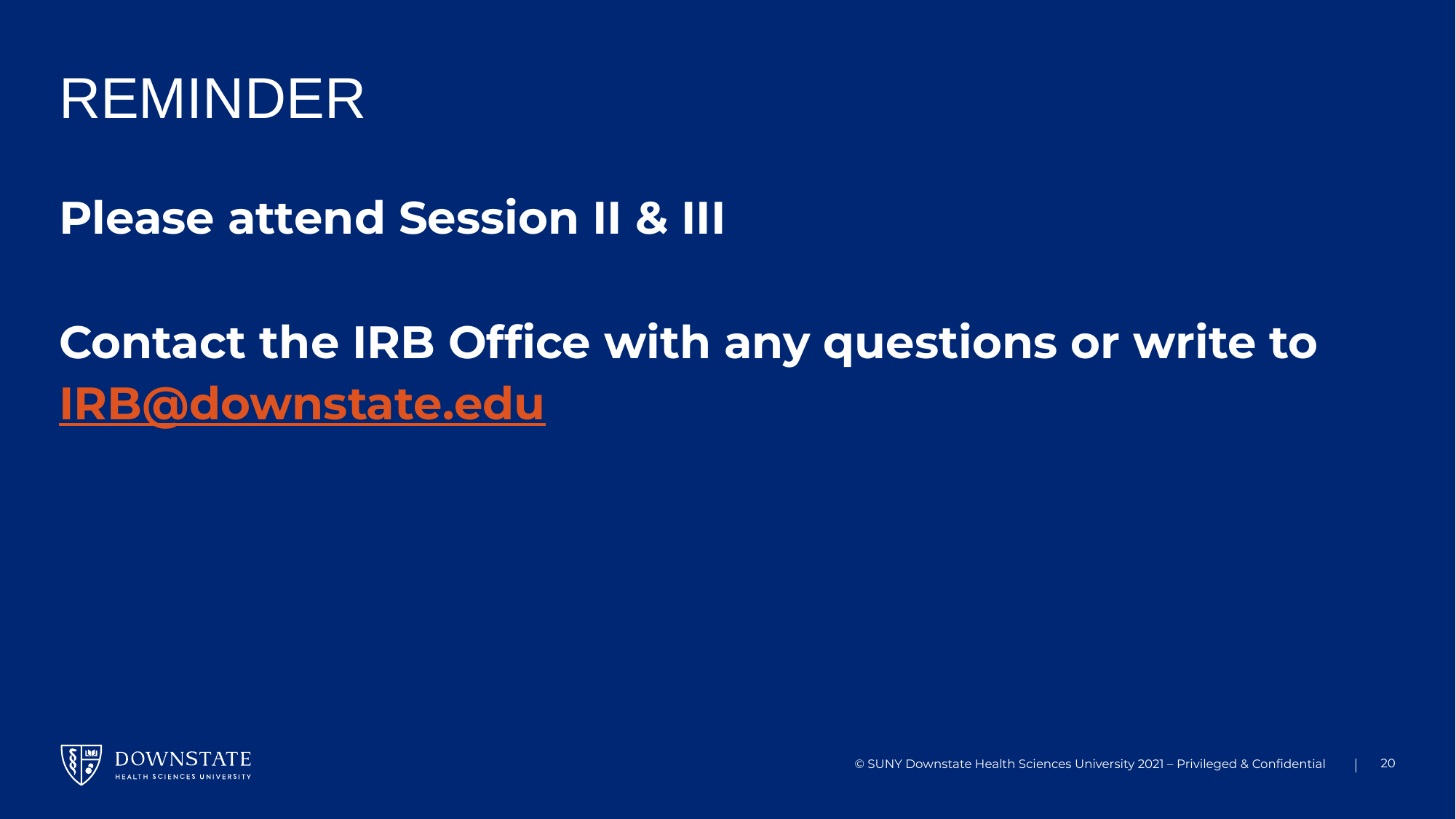

# REMINDER
Please attend Session II & III

Contact the IRB Office with any questions or write to IRB@downstate.edu

20
© SUNY Downstate Health Sciences University 2021 – Privileged & Confidential